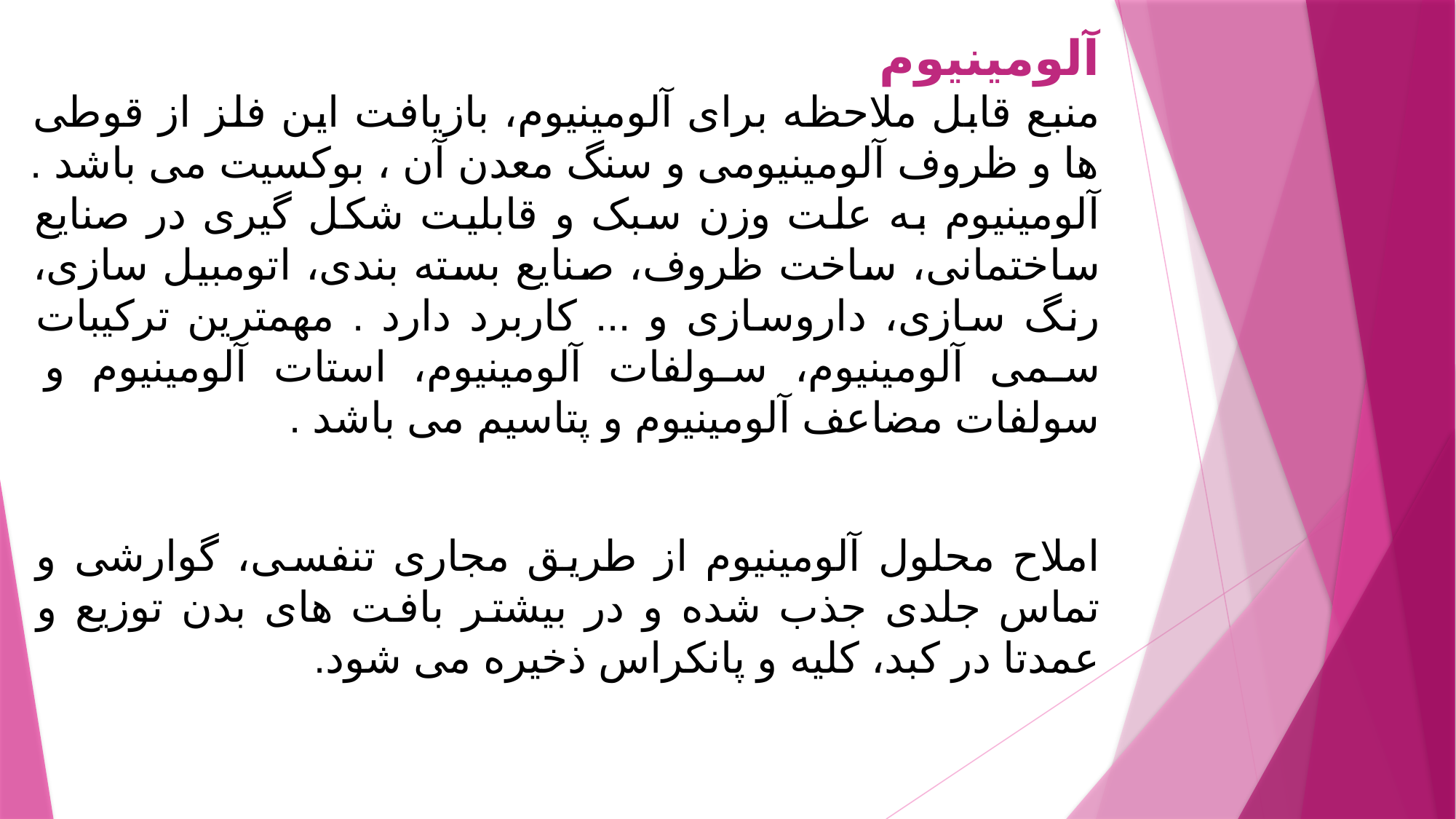

آلومینیوم
منبع قابل ملاحظه برای آلومینیوم، بازیافت این فلز از قوطی ها و ظروف آلومینیومی و سنگ معدن آن ، بوکسیت می باشد . آلومینیوم به علت وزن سبک و قابلیت شکل گیری در صنایع ساختمانی، ساخت ظروف، صنایع بسته بندی، اتومبیل سازی، رنگ سازی، داروسازی و ... کاربرد دارد . مهمترین ترکیبات سمی آلومینیوم، سولفات آلومینیوم، استات آلومینیوم و سولفات مضاعف آلومینیوم و پتاسیم می باشد .

املاح محلول آلومینیوم از طریق مجاری تنفسی، گوارشی و تماس جلدی جذب شده و در بیشتر بافت های بدن توزیع و عمدتا در کبد، کلیه و پانکراس ذخیره می شود.